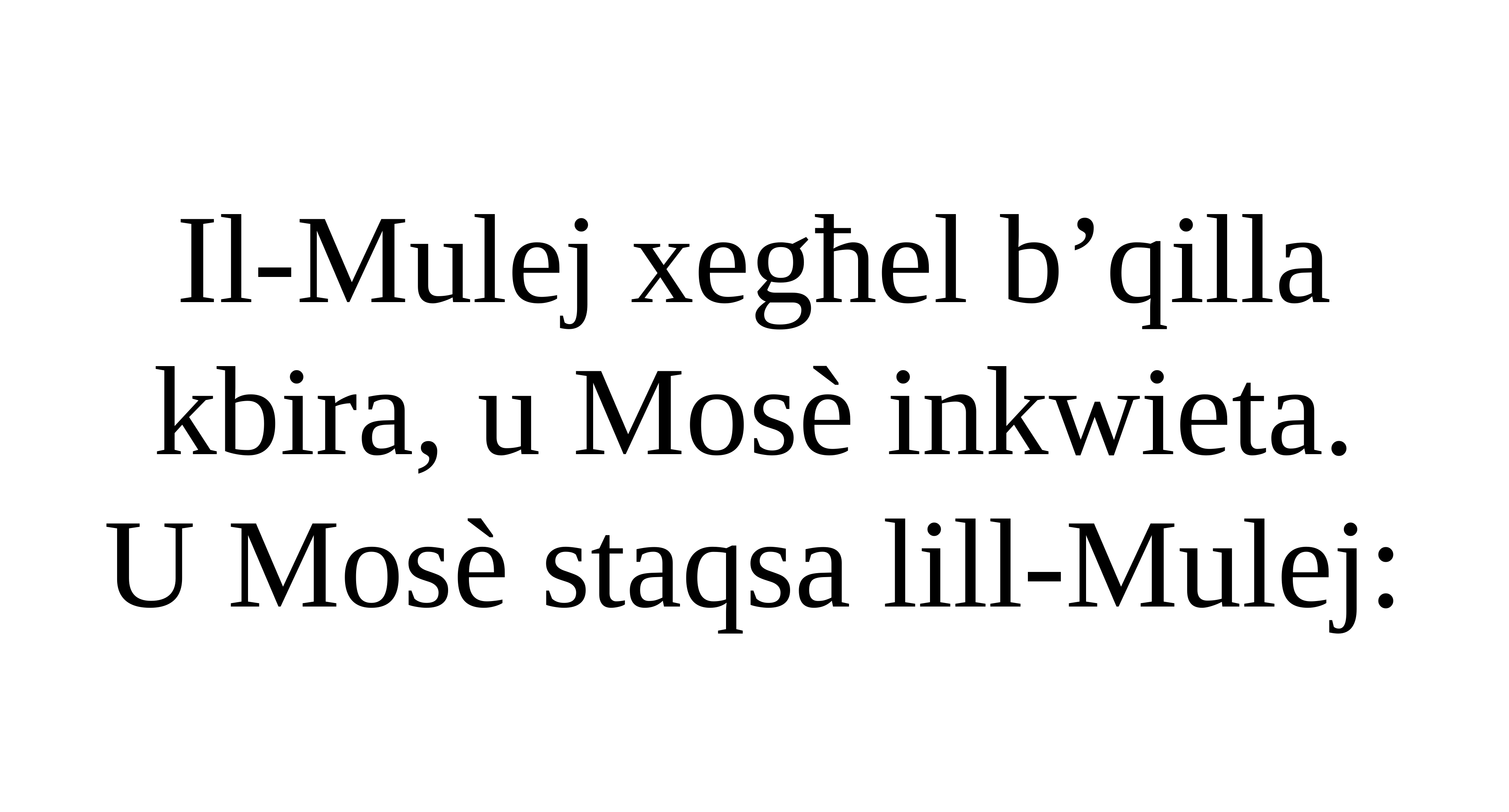

Il-Mulej xegħel b’qilla kbira, u Mosѐ inkwieta.
U Mosѐ staqsa lill-Mulej: